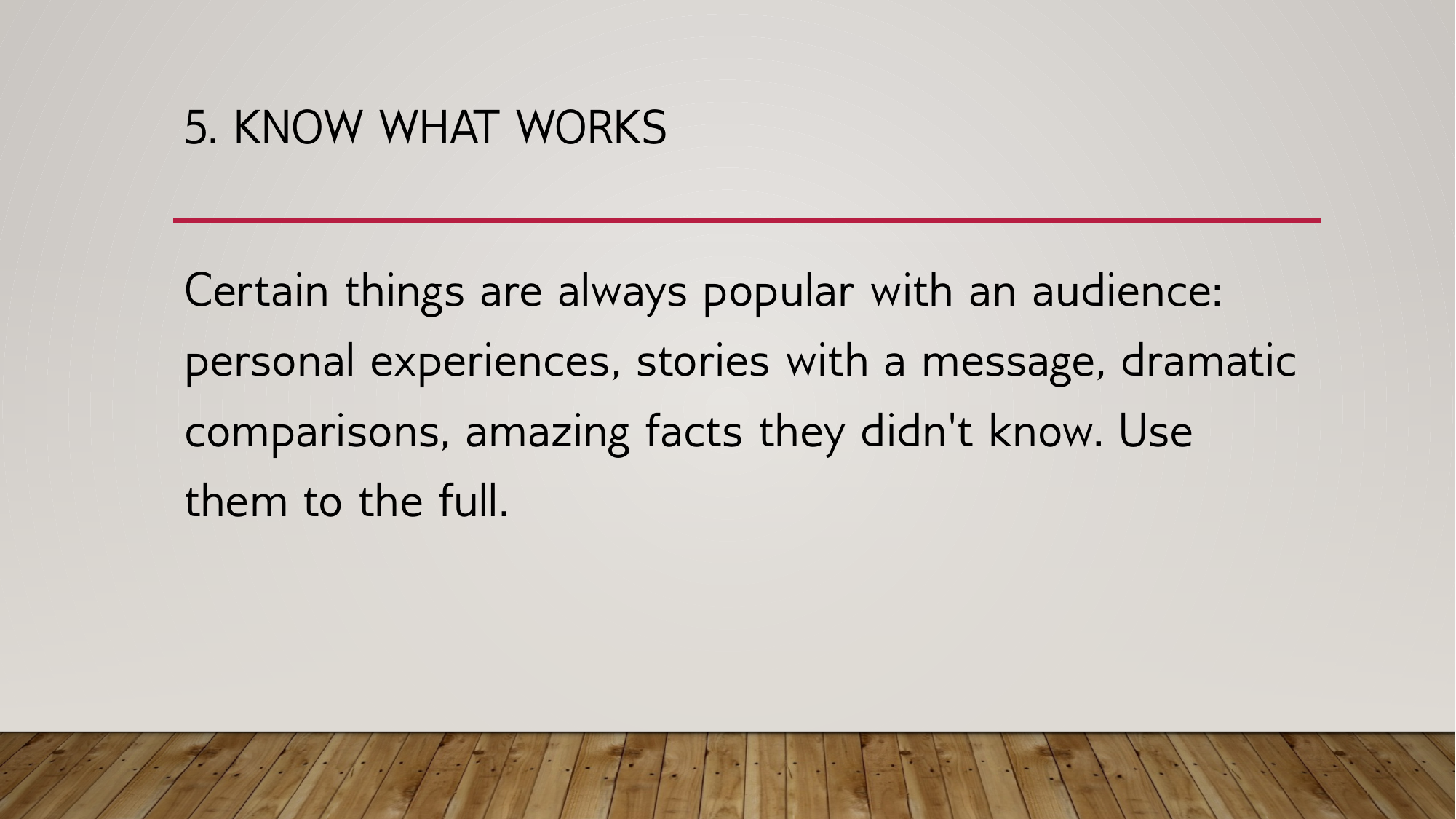

# 5. KNOW WHAT WORKS
Certain things are always popular with an audience: personal experiences, stories with a message, dramatic comparisons, amazing facts they didn't know. Use them to the full.